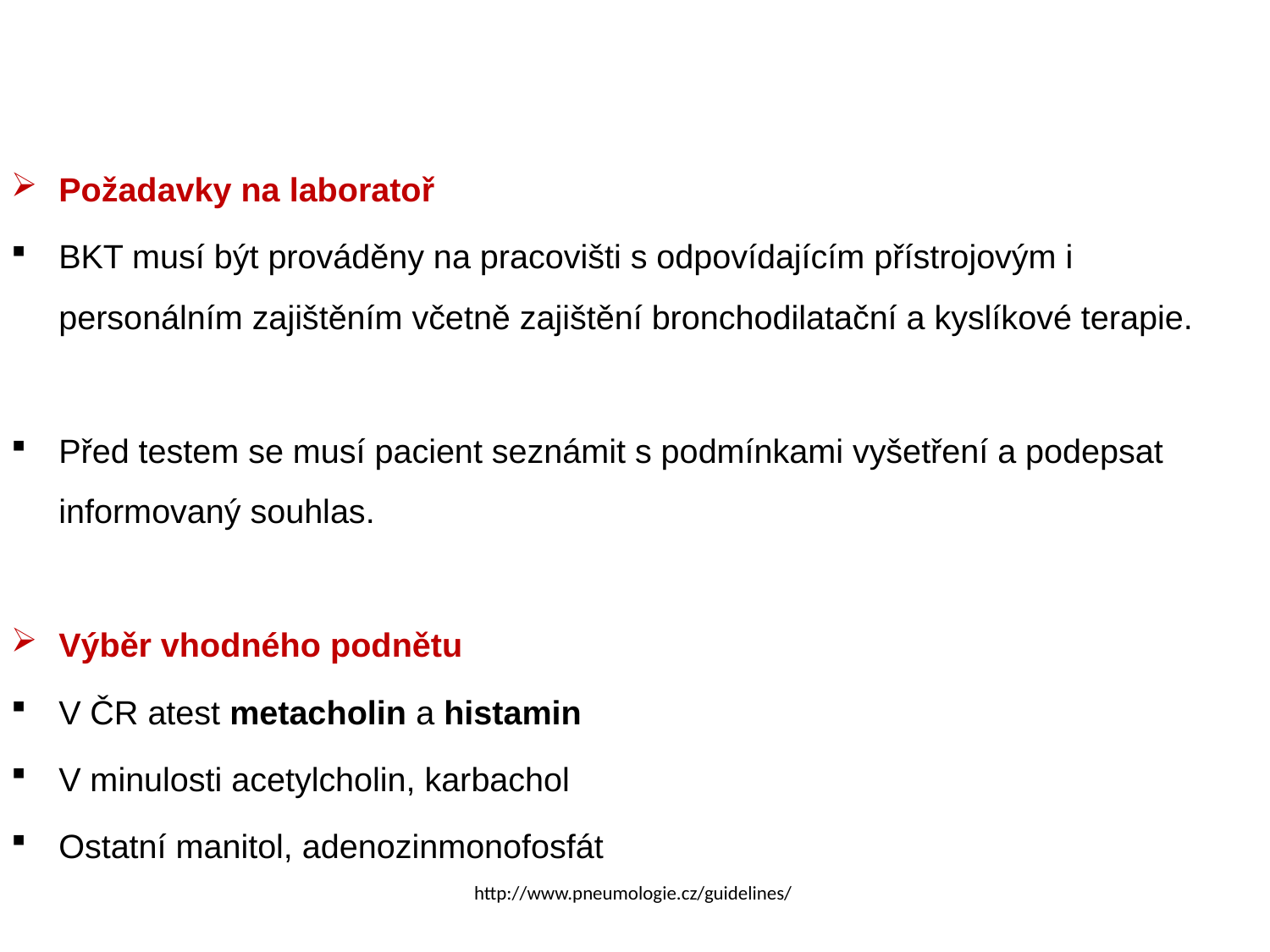

Požadavky na laboratoř
BKT musí být prováděny na pracovišti s odpovídajícím přístrojovým i personálním zajištěním včetně zajištění bronchodilatační a kyslíkové terapie.

Před testem se musí pacient seznámit s podmínkami vyšetření a podepsat informovaný souhlas.

Výběr vhodného podnětu
V ČR atest metacholin a histamin
V minulosti acetylcholin, karbachol
Ostatní manitol, adenozinmonofosfát
http://www.pneumologie.cz/guidelines/